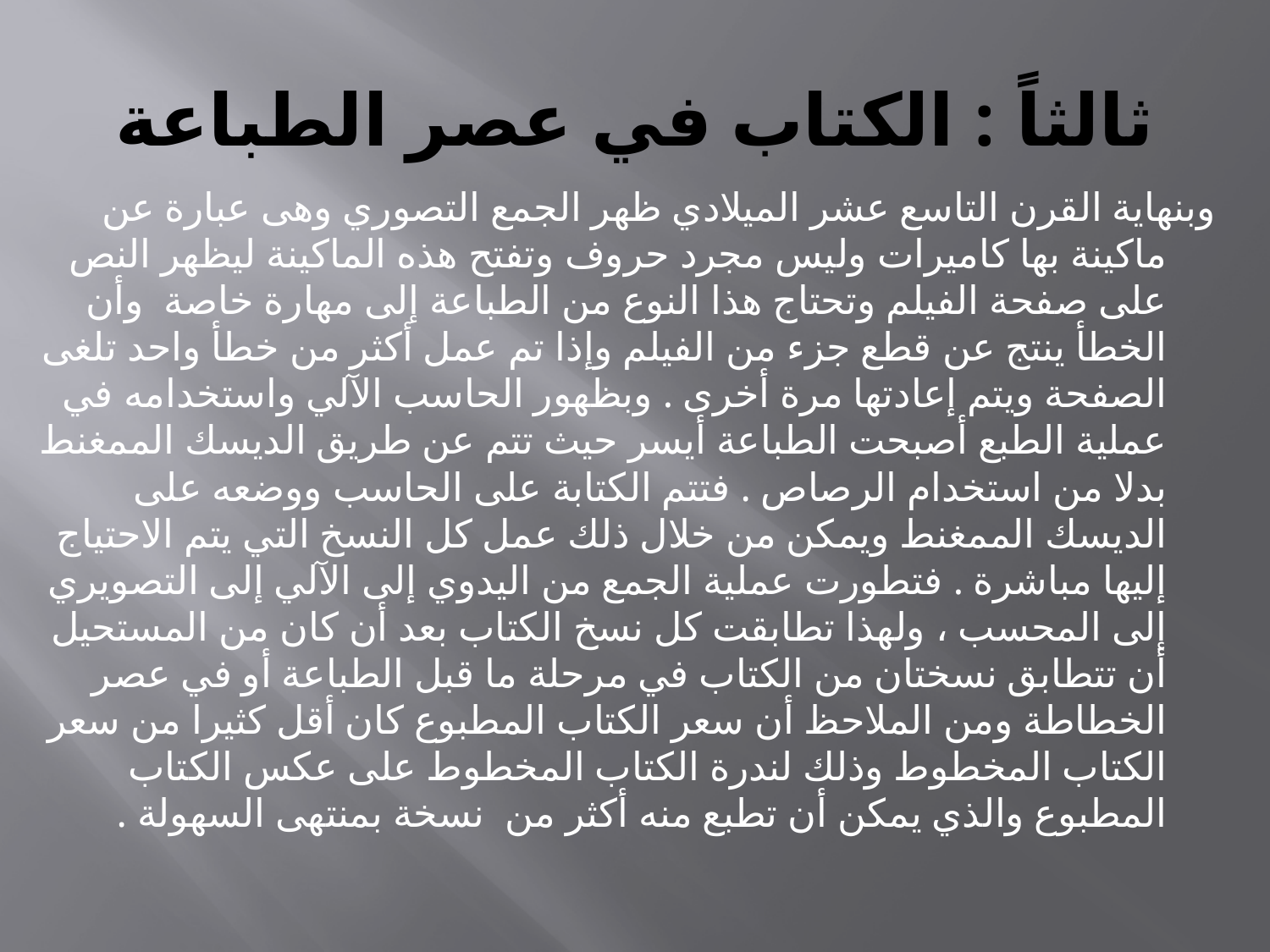

# ثالثاً : الكتاب في عصر الطباعة
وبنهاية القرن التاسع عشر الميلادي ظهر الجمع التصوري وهى عبارة عن ماكينة بها كاميرات وليس مجرد حروف وتفتح هذه الماكينة ليظهر النص على صفحة الفيلم وتحتاج هذا النوع من الطباعة إلى مهارة خاصة  وأن الخطأ ينتج عن قطع جزء من الفيلم وإذا تم عمل أكثر من خطأ واحد تلغى الصفحة ويتم إعادتها مرة أخرى . وبظهور الحاسب الآلي واستخدامه في عملية الطبع أصبحت الطباعة أيسر حيث تتم عن طريق الديسك الممغنط بدلا من استخدام الرصاص . فتتم الكتابة على الحاسب ووضعه على الديسك الممغنط ويمكن من خلال ذلك عمل كل النسخ التي يتم الاحتياج إليها مباشرة . فتطورت عملية الجمع من اليدوي إلى الآلي إلى التصويري إلى المحسب ، ولهذا تطابقت كل نسخ الكتاب بعد أن كان من المستحيل أن تتطابق نسختان من الكتاب في مرحلة ما قبل الطباعة أو في عصر  الخطاطة ومن الملاحظ أن سعر الكتاب المطبوع كان أقل كثيرا من سعر الكتاب المخطوط وذلك لندرة الكتاب المخطوط على عكس الكتاب المطبوع والذي يمكن أن تطبع منه أكثر من  نسخة بمنتهى السهولة .